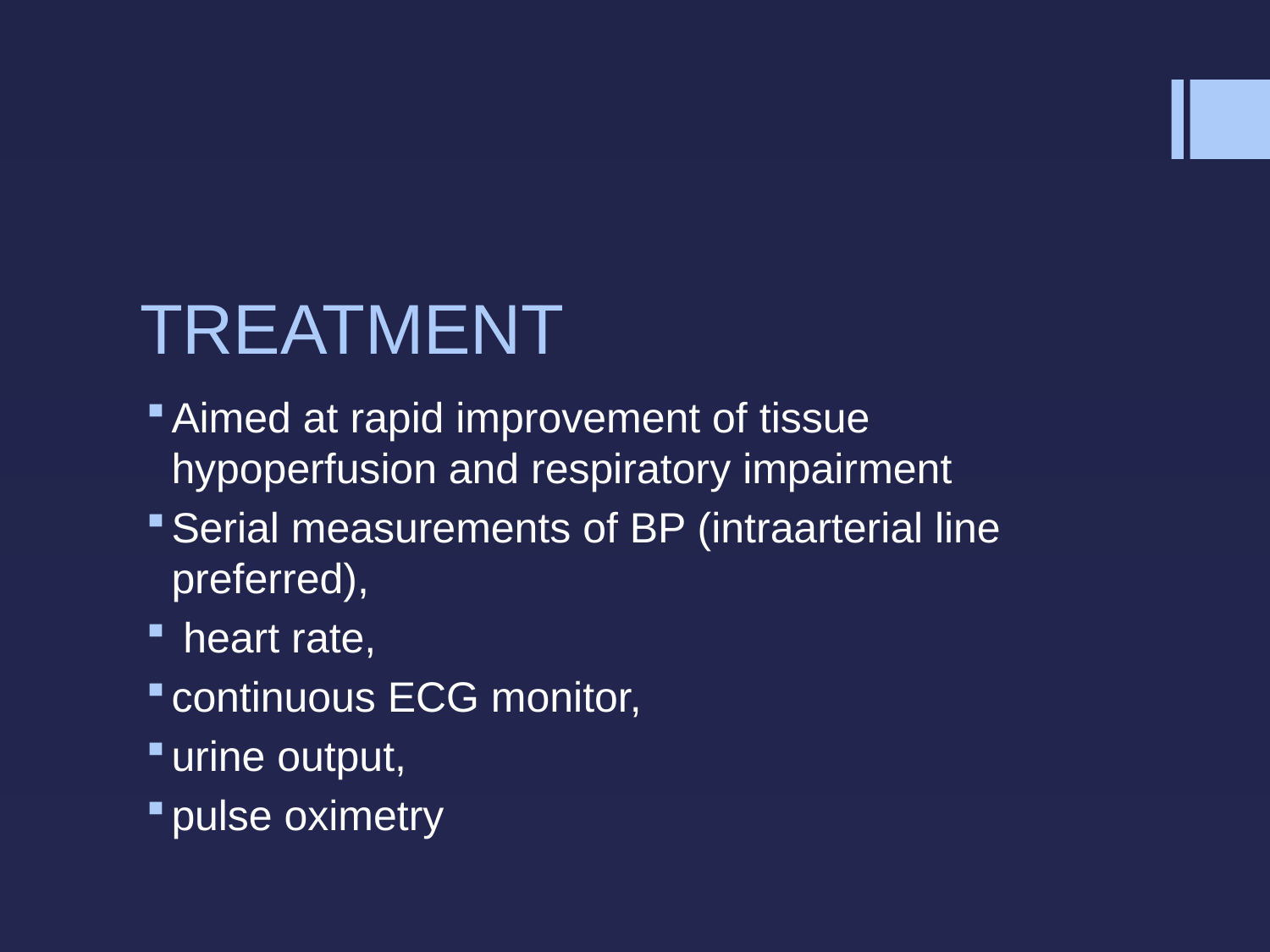

# TREATMENT
Aimed at rapid improvement of tissue hypoperfusion and respiratory impairment
Serial measurements of BP (intraarterial line preferred),
 heart rate,
continuous ECG monitor,
urine output,
pulse oximetry